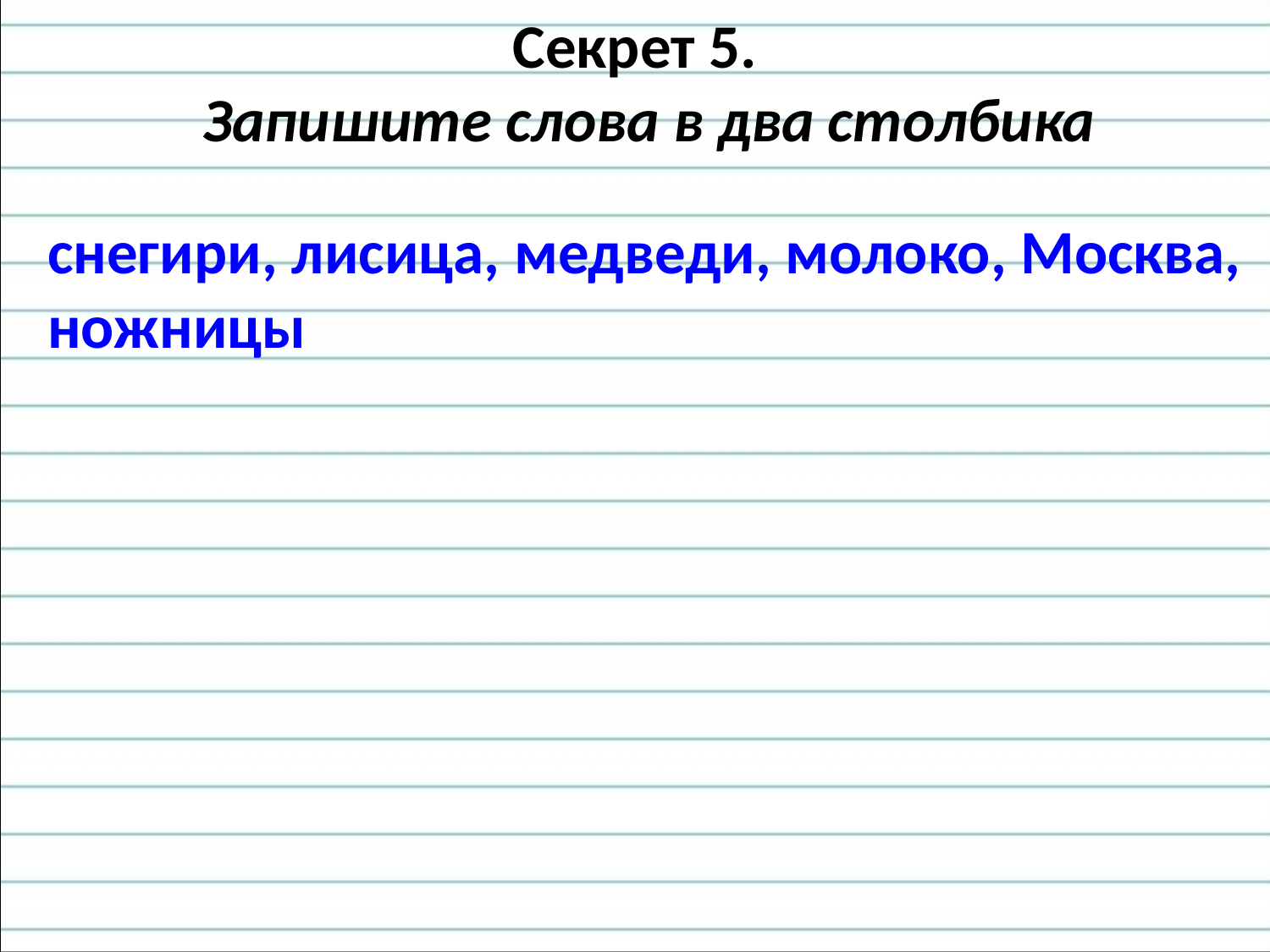

# Секрет 5. Запишите слова в два столбика
снегири, лисица, медведи, молоко, Москва, ножницы